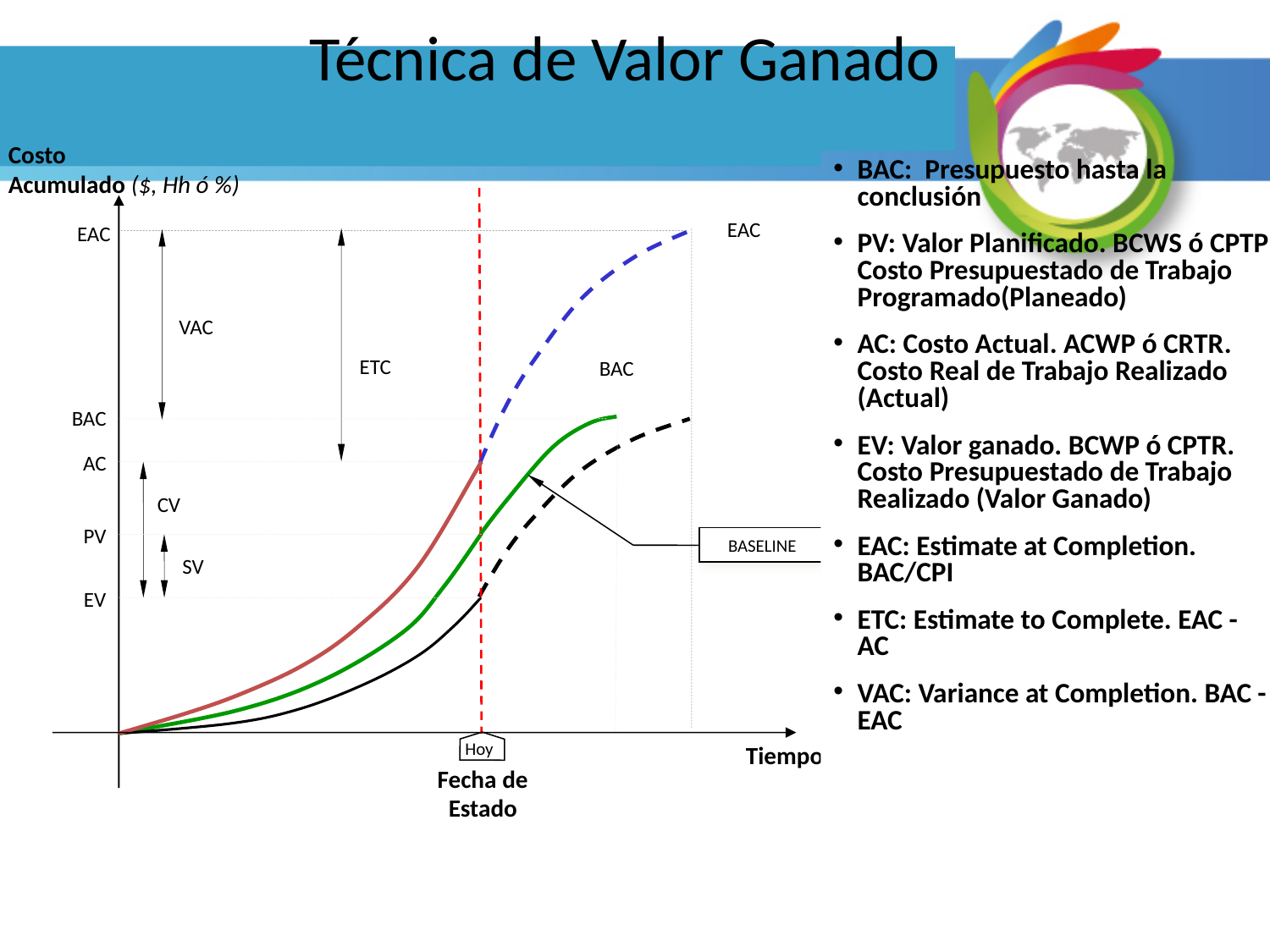

Técnica de Valor Ganado
Costo
Acumulado ($, Hh ó %)
BAC:  Presupuesto hasta la conclusión
PV: Valor Planificado. BCWS ó CPTP Costo Presupuestado de Trabajo Programado(Planeado)
AC: Costo Actual. ACWP ó CRTR. Costo Real de Trabajo Realizado (Actual)
EV: Valor ganado. BCWP ó CPTR. Costo Presupuestado de Trabajo Realizado (Valor Ganado)
EAC: Estimate at Completion. BAC/CPI
ETC: Estimate to Complete. EAC - AC
VAC: Variance at Completion. BAC - EAC

EAC
EAC

VAC
ETC
BAC
BAC

AC

CV
PV
BASELINE

SV
EV

Hoy

Tiempo
Fecha de Estado